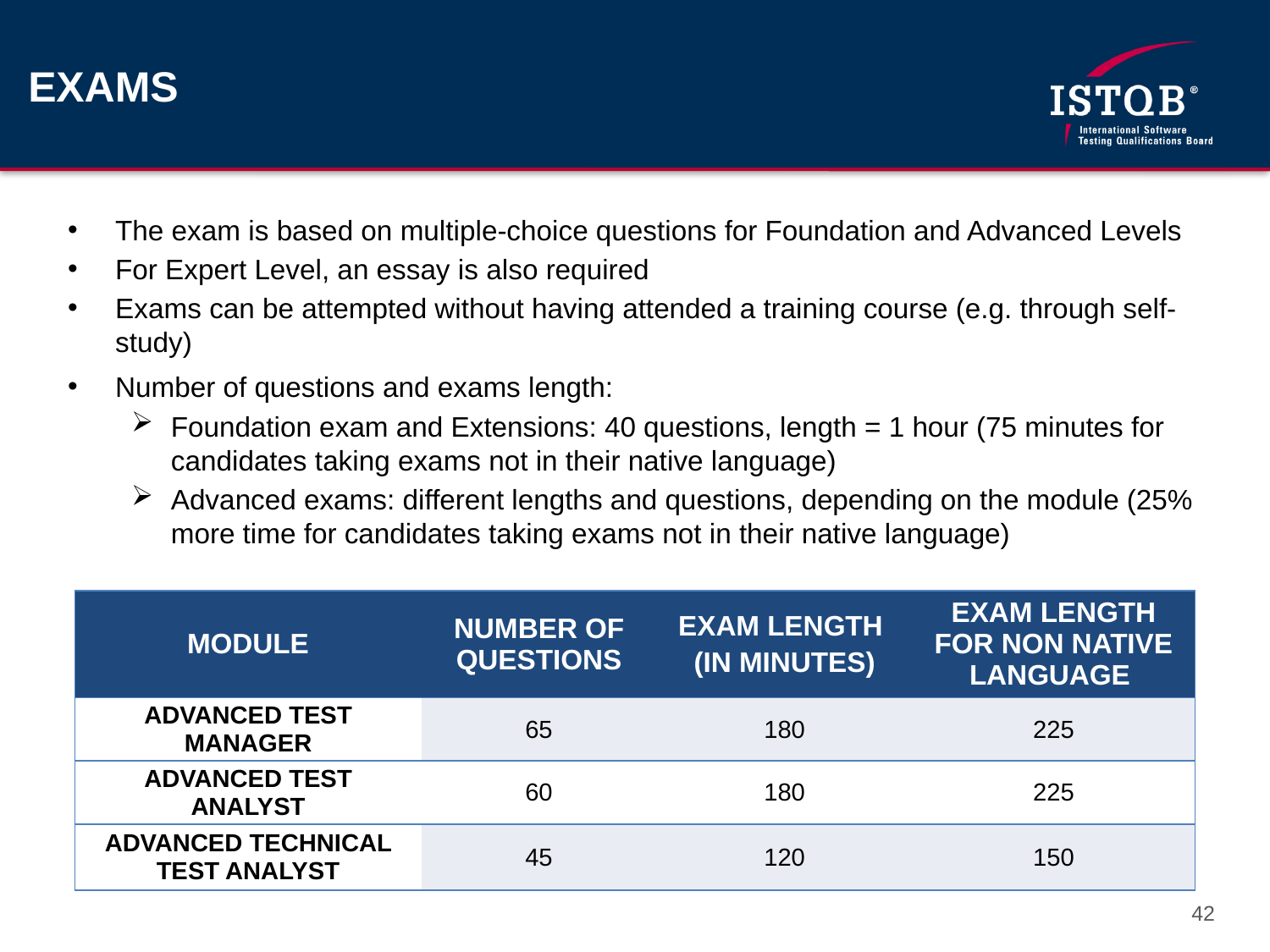

# EXAMS
The exam is based on multiple-choice questions for Foundation and Advanced Levels
For Expert Level, an essay is also required
Exams can be attempted without having attended a training course (e.g. through self-study)
Number of questions and exams length:
Foundation exam and Extensions: 40 questions, length = 1 hour (75 minutes for candidates taking exams not in their native language)
Advanced exams: different lengths and questions, depending on the module (25% more time for candidates taking exams not in their native language)
| MODULE | NUMBER OF QUESTIONS | EXAM LENGTH (IN MINUTES) | EXAM LENGTH FOR NON NATIVE LANGUAGE |
| --- | --- | --- | --- |
| ADVANCED TEST MANAGER | 65 | 180 | 225 |
| ADVANCED TEST ANALYST | 60 | 180 | 225 |
| ADVANCED TECHNICAL TEST ANALYST | 45 | 120 | 150 |